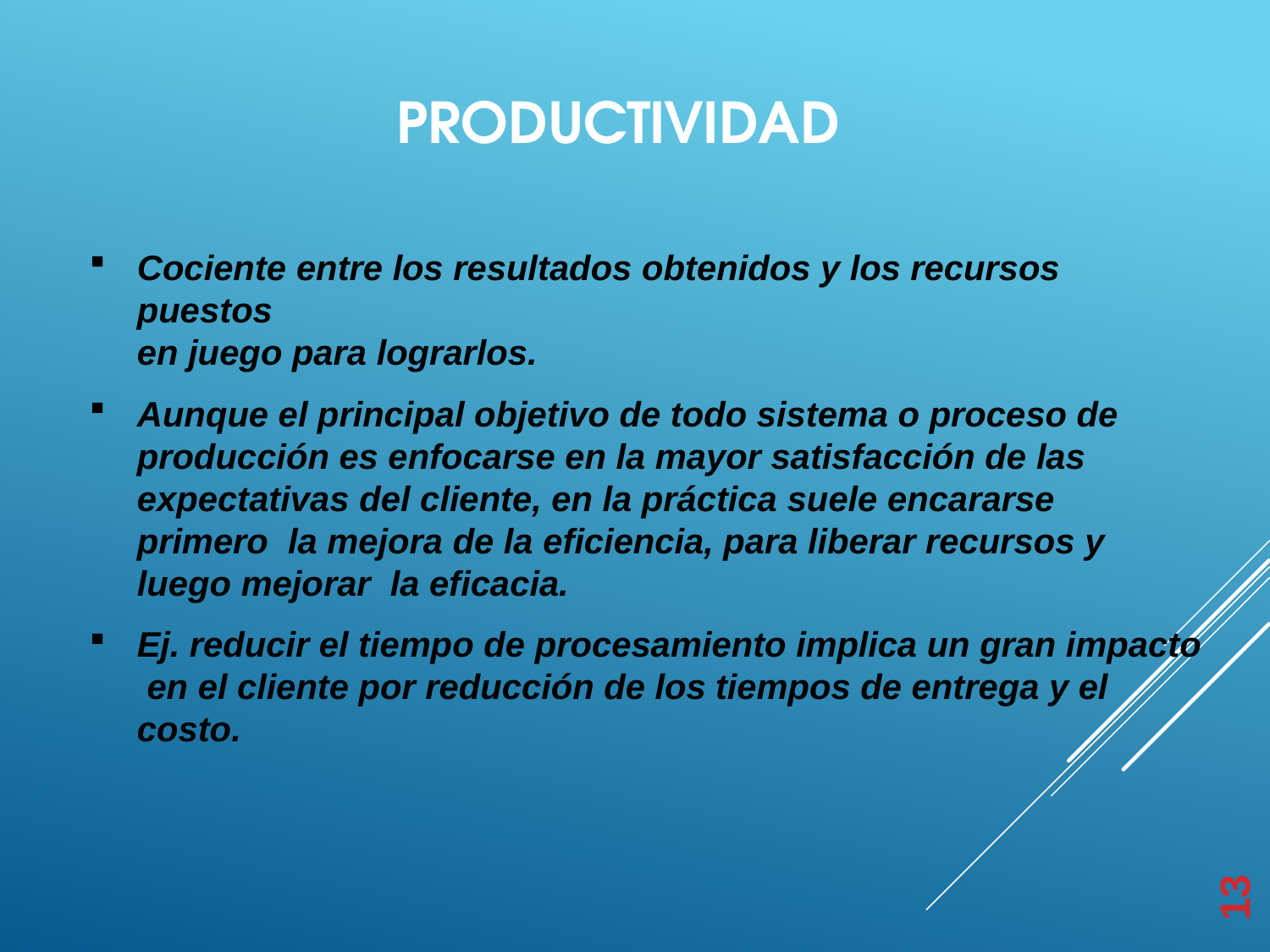

# PRODUCTIVIDAD
Cociente entre los resultados obtenidos y los recursos puestos
en juego para lograrlos.
Aunque el principal objetivo de todo sistema o proceso de  producción es enfocarse en la mayor satisfacción de las  expectativas del cliente, en la práctica suele encararse primero  la mejora de la eficiencia, para liberar recursos y luego mejorar  la eficacia.
Ej. reducir el tiempo de procesamiento implica un gran impacto  en el cliente por reducción de los tiempos de entrega y el  costo.
13